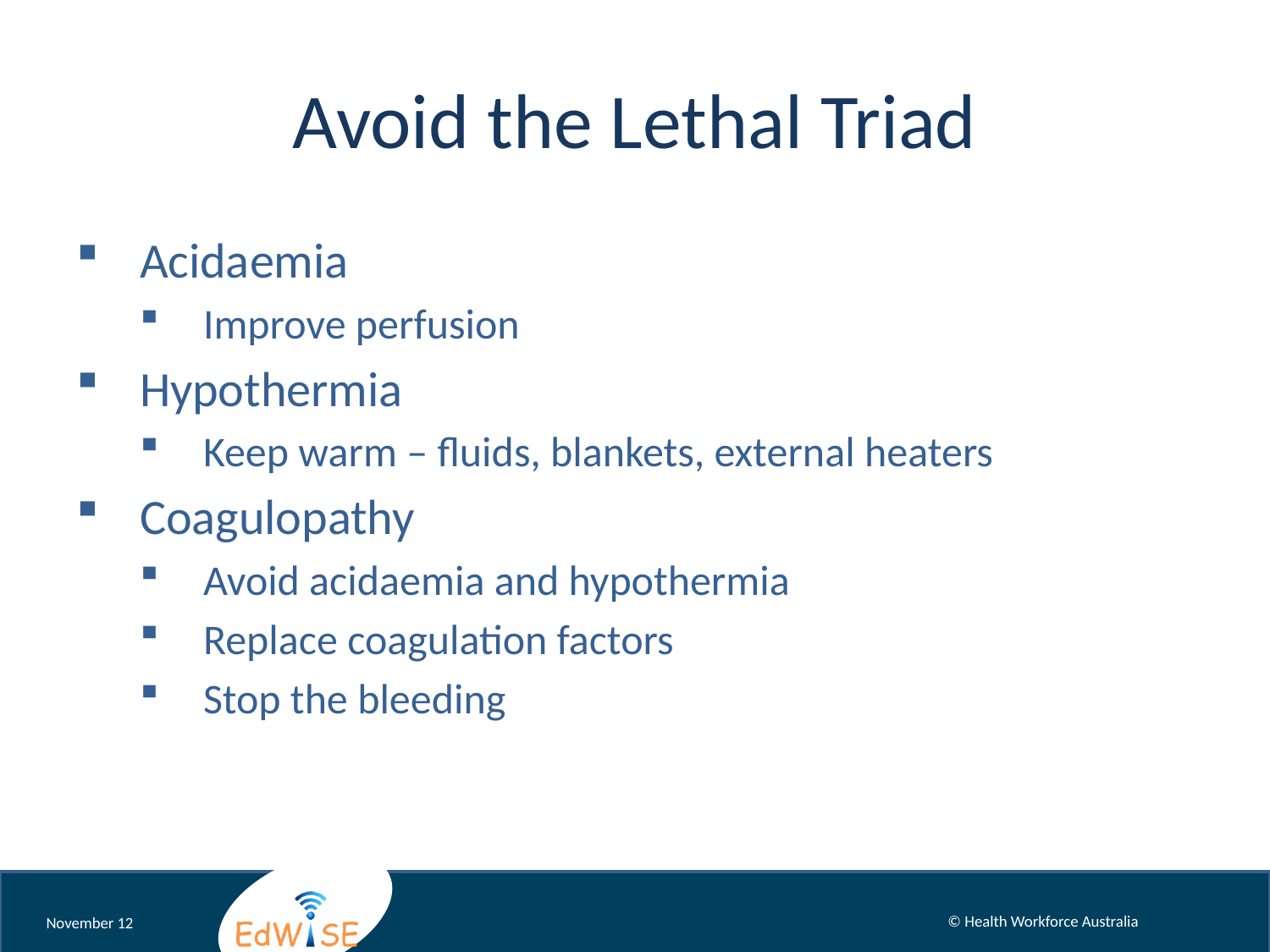

# Avoid the Lethal Triad
Acidaemia
Improve perfusion
Hypothermia
Keep warm – fluids, blankets, external heaters
Coagulopathy
Avoid acidaemia and hypothermia
Replace coagulation factors
Stop the bleeding
November 12
© Health Workforce Australia